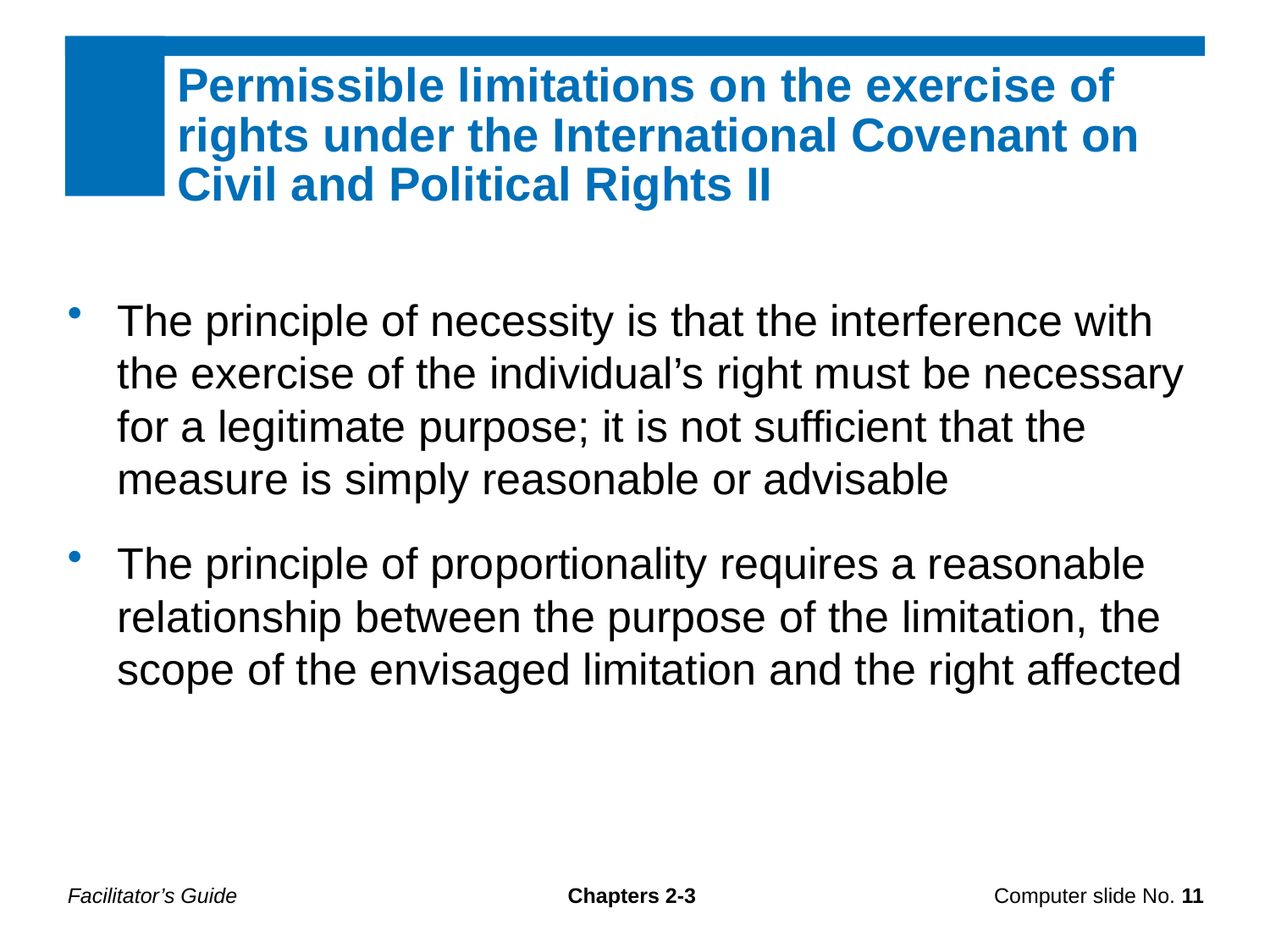

Permissible limitations on the exercise of rights under the International Covenant on Civil and Political Rights II
The principle of necessity is that the interference with the exercise of the individual’s right must be necessary for a legitimate purpose; it is not sufficient that the measure is simply reasonable or advisable
The principle of proportionality requires a reasonable relationship between the purpose of the limitation, the scope of the envisaged limitation and the right affected
Facilitator’s Guide
Chapters 2-3
Computer slide No. 11